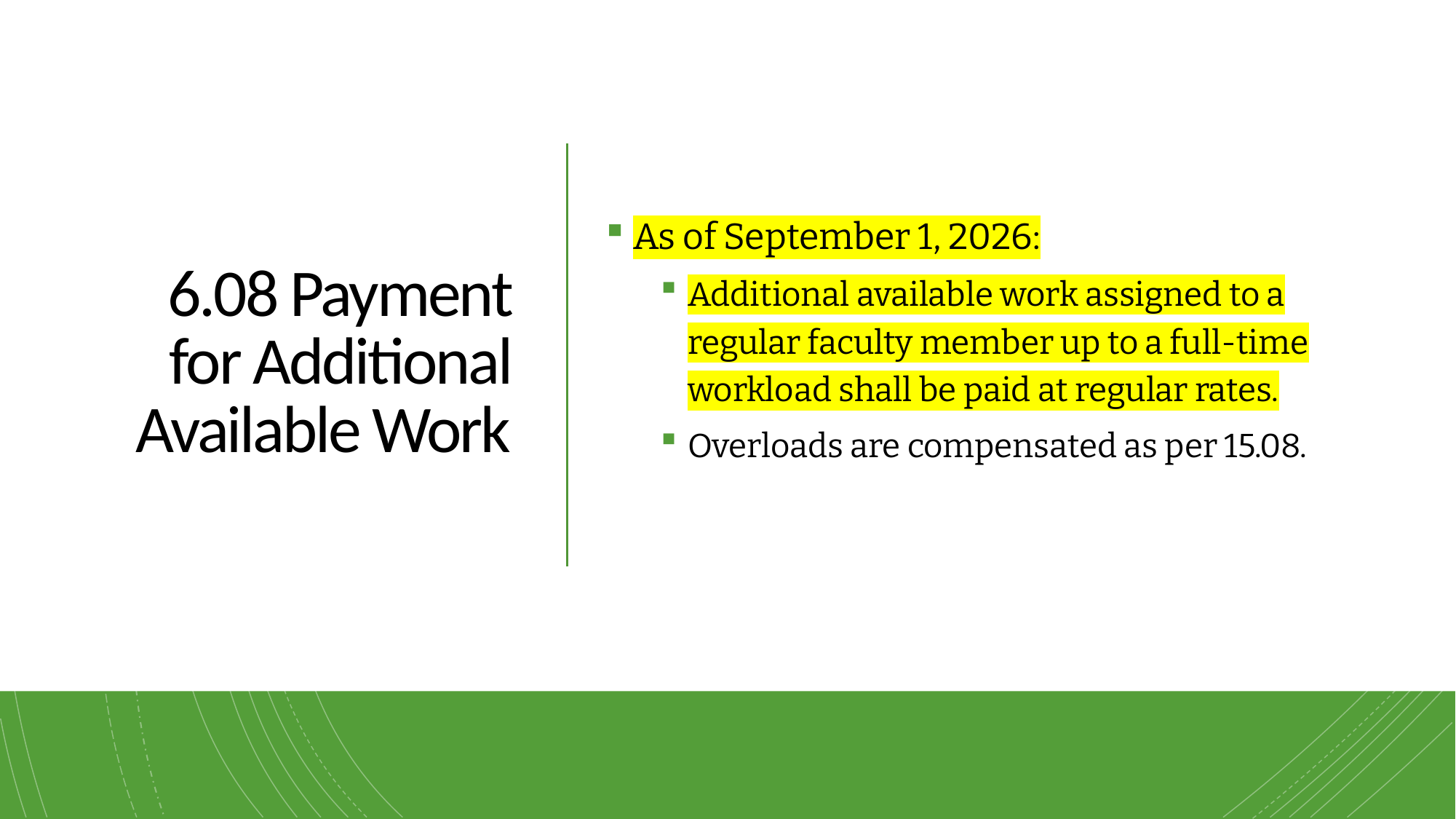

# 6.08 Payment for Additional Available Work
As of September 1, 2026:
Additional available work assigned to a regular faculty member up to a full-time workload shall be paid at regular rates.
Overloads are compensated as per 15.08.